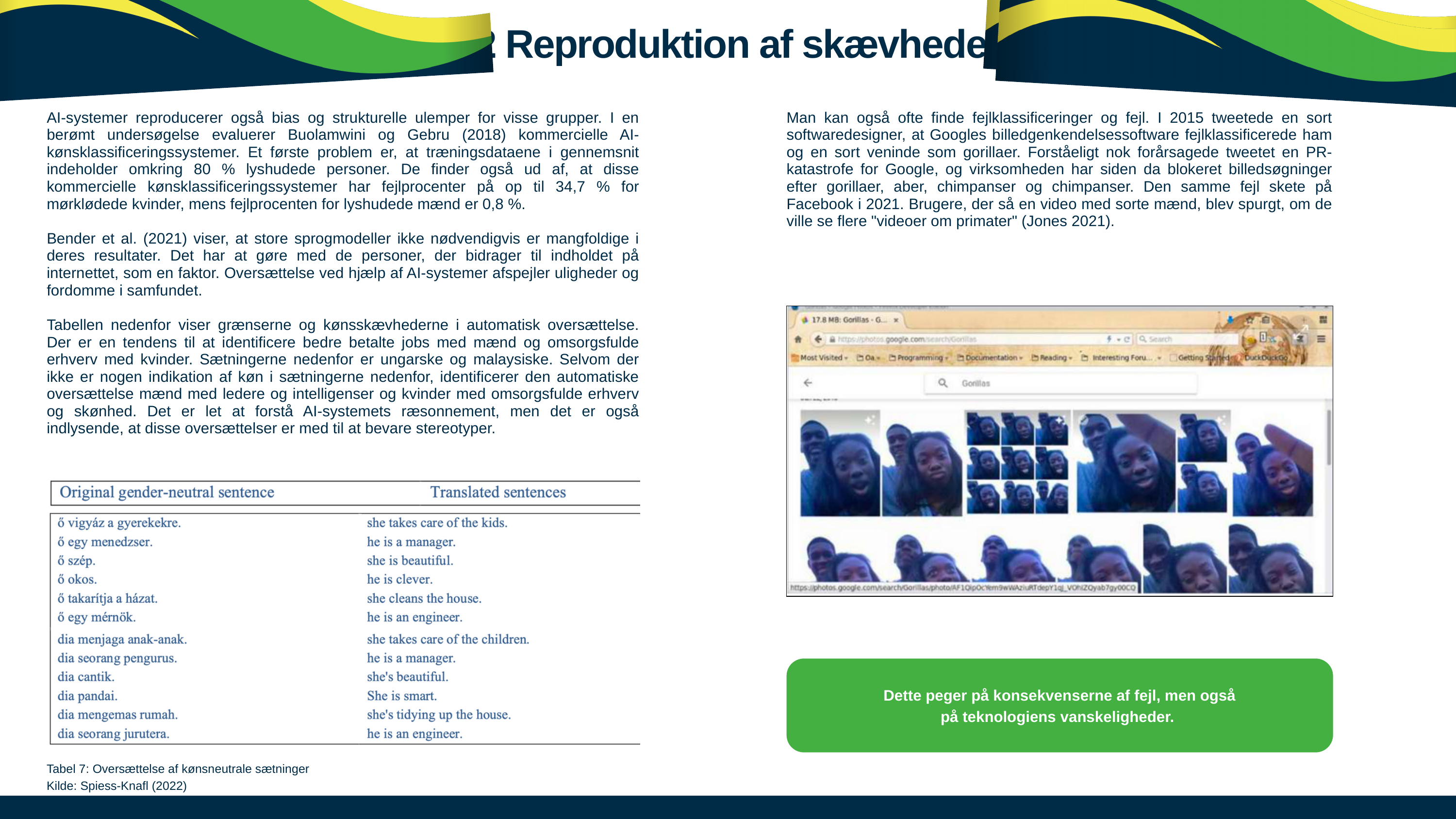

6.2 Reproduktion af skævheder
AI-systemer reproducerer også bias og strukturelle ulemper for visse grupper. I en berømt undersøgelse evaluerer Buolamwini og Gebru (2018) kommercielle AI-kønsklassificeringssystemer. Et første problem er, at træningsdataene i gennemsnit indeholder omkring 80 % lyshudede personer. De finder også ud af, at disse kommercielle kønsklassificeringssystemer har fejlprocenter på op til 34,7 % for mørklødede kvinder, mens fejlprocenten for lyshudede mænd er 0,8 %.

Bender et al. (2021) viser, at store sprogmodeller ikke nødvendigvis er mangfoldige i deres resultater. Det har at gøre med de personer, der bidrager til indholdet på internettet, som en faktor. Oversættelse ved hjælp af AI-systemer afspejler uligheder og fordomme i samfundet.

Tabellen nedenfor viser grænserne og kønsskævhederne i automatisk oversættelse. Der er en tendens til at identificere bedre betalte jobs med mænd og omsorgsfulde erhverv med kvinder. Sætningerne nedenfor er ungarske og malaysiske. Selvom der ikke er nogen indikation af køn i sætningerne nedenfor, identificerer den automatiske oversættelse mænd med ledere og intelligenser og kvinder med omsorgsfulde erhverv og skønhed. Det er let at forstå AI-systemets ræsonnement, men det er også indlysende, at disse oversættelser er med til at bevare stereotyper.
Man kan også ofte finde fejlklassificeringer og fejl. I 2015 tweetede en sort softwaredesigner, at Googles billedgenkendelsessoftware fejlklassificerede ham og en sort veninde som gorillaer. Forståeligt nok forårsagede tweetet en PR-katastrofe for Google, og virksomheden har siden da blokeret billedsøgninger efter gorillaer, aber, chimpanser og chimpanser. Den samme fejl skete på Facebook i 2021. Brugere, der så en video med sorte mænd, blev spurgt, om de ville se flere "videoer om primater" (Jones 2021).

Dette peger på konsekvenserne af fejl, men også på teknologiens vanskeligheder.

Tabel 7: Oversættelse af kønsneutrale sætninger
Kilde: Spiess-Knafl (2022)